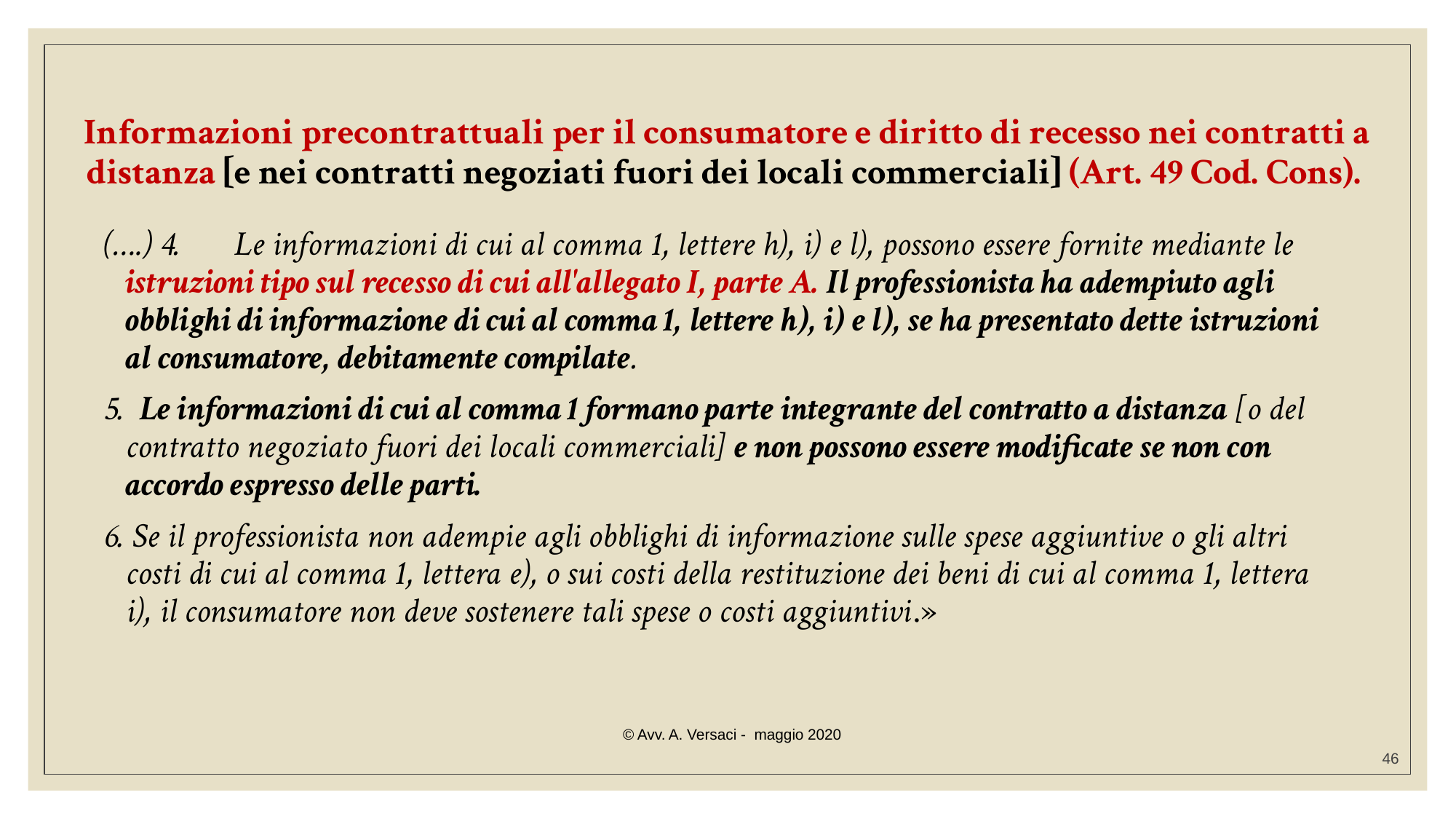

# Informazioni precontrattuali per il consumatore e diritto di recesso nei contratti a distanza [e nei contratti negoziati fuori dei locali commerciali] (Art. 49 Cod. Cons).
(….) 4. 	Le informazioni di cui al comma 1, lettere h), i) e l), possono essere fornite mediante le istruzioni tipo sul recesso di cui all'allegato I, parte A. Il professionista ha adempiuto agli obblighi di informazione di cui al comma 1, lettere h), i) e l), se ha presentato dette istruzioni al consumatore, debitamente compilate.
5.  Le informazioni di cui al comma 1 formano parte integrante del contratto a distanza [o del contratto negoziato fuori dei locali commerciali] e non possono essere modificate se non con accordo espresso delle parti.
6. Se il professionista non adempie agli obblighi di informazione sulle spese aggiuntive o gli altri costi di cui al comma 1, lettera e), o sui costi della restituzione dei beni di cui al comma 1, lettera i), il consumatore non deve sostenere tali spese o costi aggiuntivi.»
© Avv. A. Versaci -  maggio 2020
46